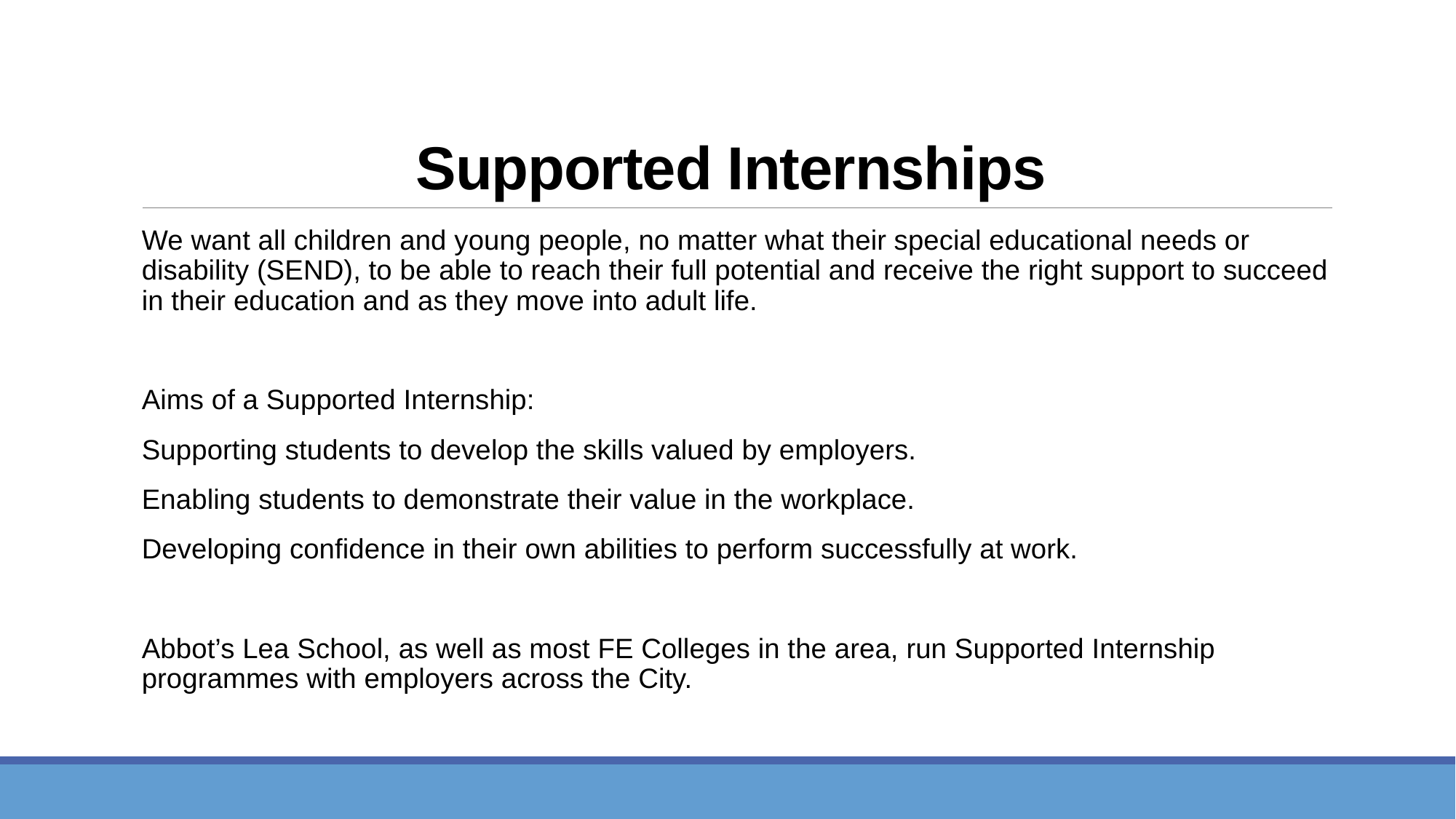

# Supported Internships
We want all children and young people, no matter what their special educational needs or disability (SEND), to be able to reach their full potential and receive the right support to succeed in their education and as they move into adult life.

Aims of a Supported Internship:
Supporting students to develop the skills valued by employers.
Enabling students to demonstrate their value in the workplace.
Developing confidence in their own abilities to perform successfully at work.

Abbot’s Lea School, as well as most FE Colleges in the area, run Supported Internship programmes with employers across the City.